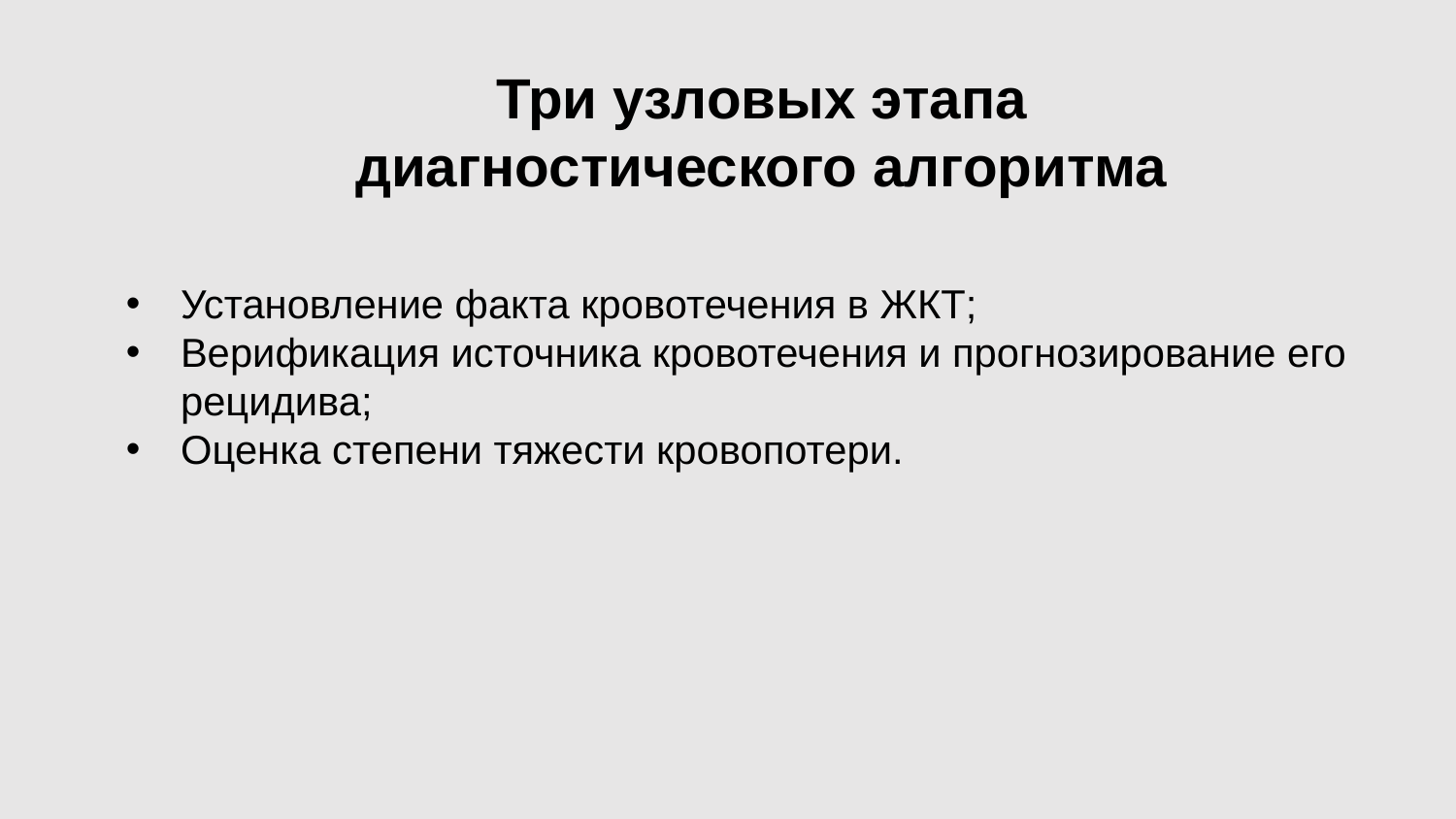

Три узловых этапа диагностического алгоритма

Установление факта кровотечения в ЖКТ;
Верификация источника кровотечения и прогнозирование его рецидива;
Оценка степени тяжести кровопотери.